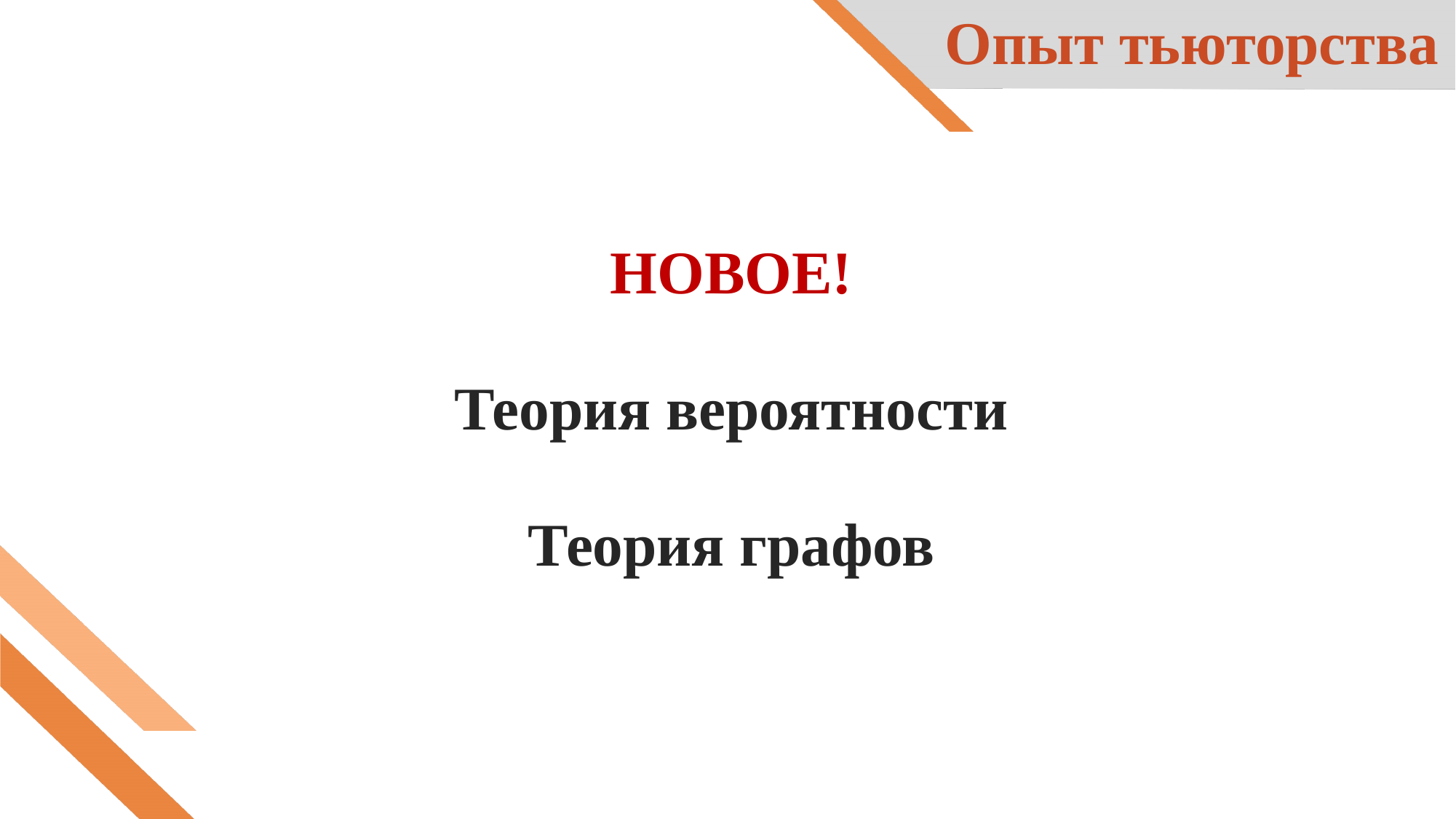

# Опыт тьюторства
НОВОЕ!
Теория вероятности
Теория графов